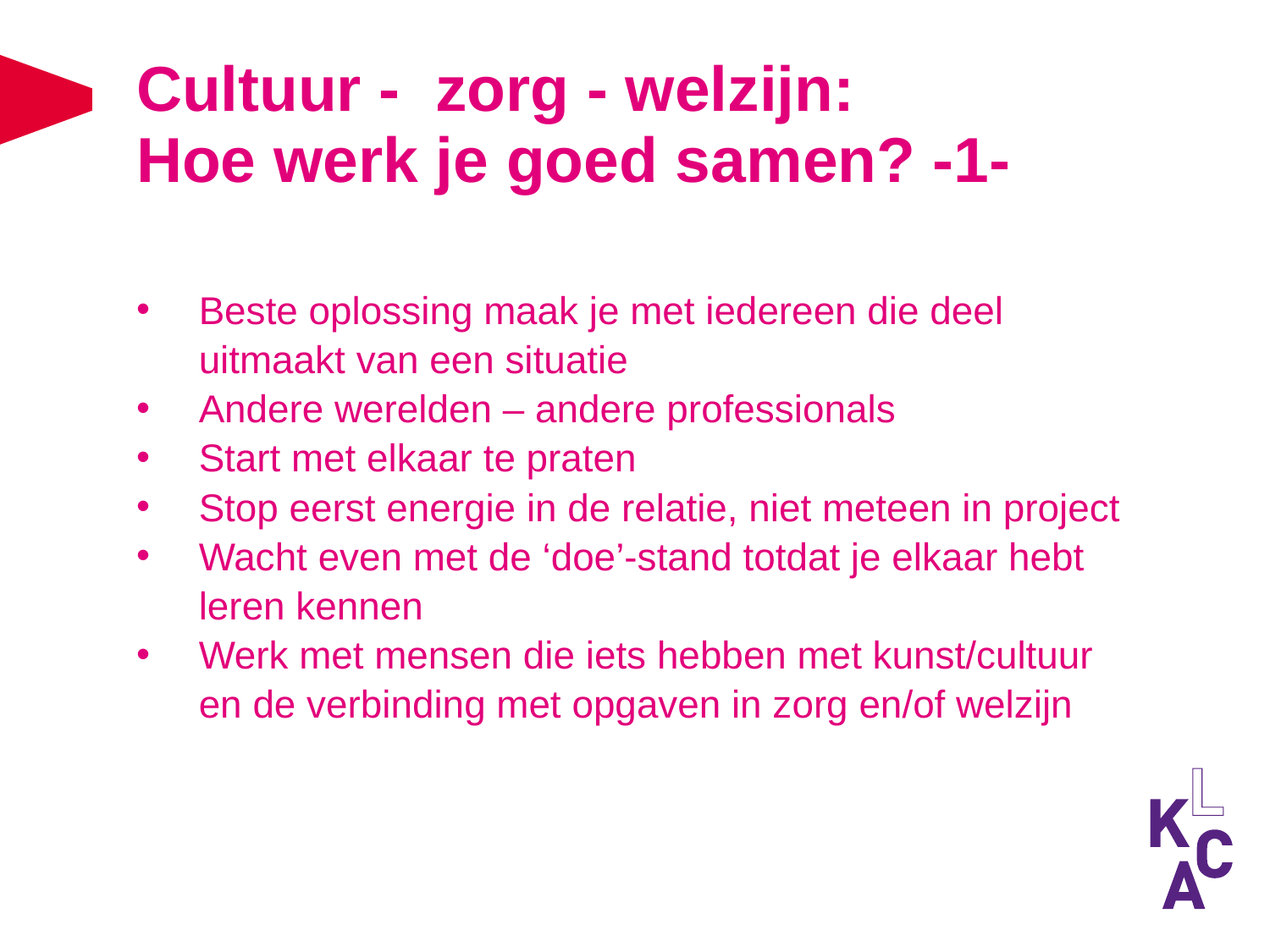

# Cultuur -  zorg - welzijn: Hoe werk je goed samen? -1-

Beste oplossing maak je met iedereen die deel uitmaakt van een situatie
Andere werelden – andere professionals
Start met elkaar te praten
Stop eerst energie in de relatie, niet meteen in project
Wacht even met de ‘doe’-stand totdat je elkaar hebt leren kennen
Werk met mensen die iets hebben met kunst/cultuur en de verbinding met opgaven in zorg en/of welzijn